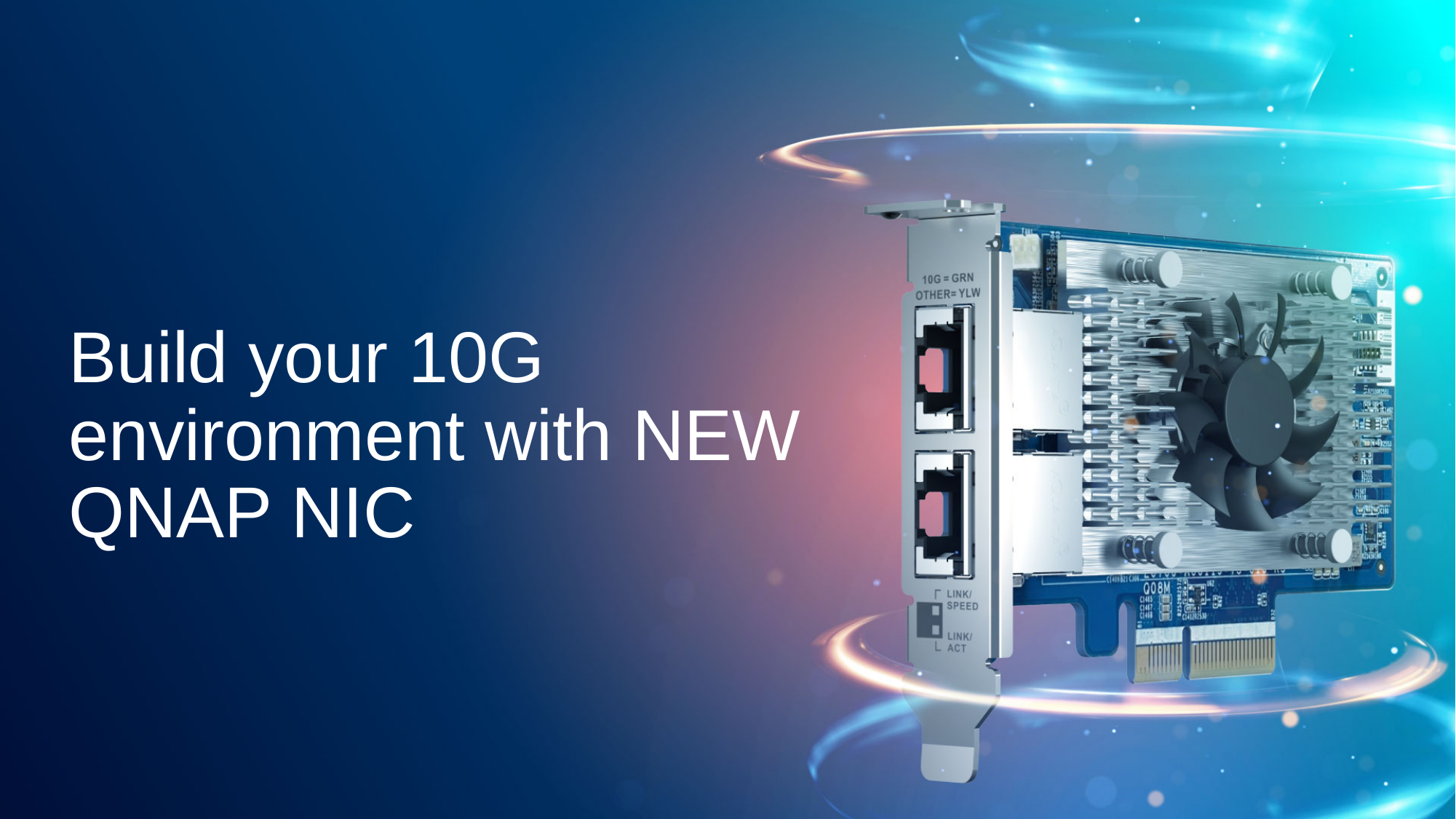

# Build your 10G environment with NEW QNAP NIC